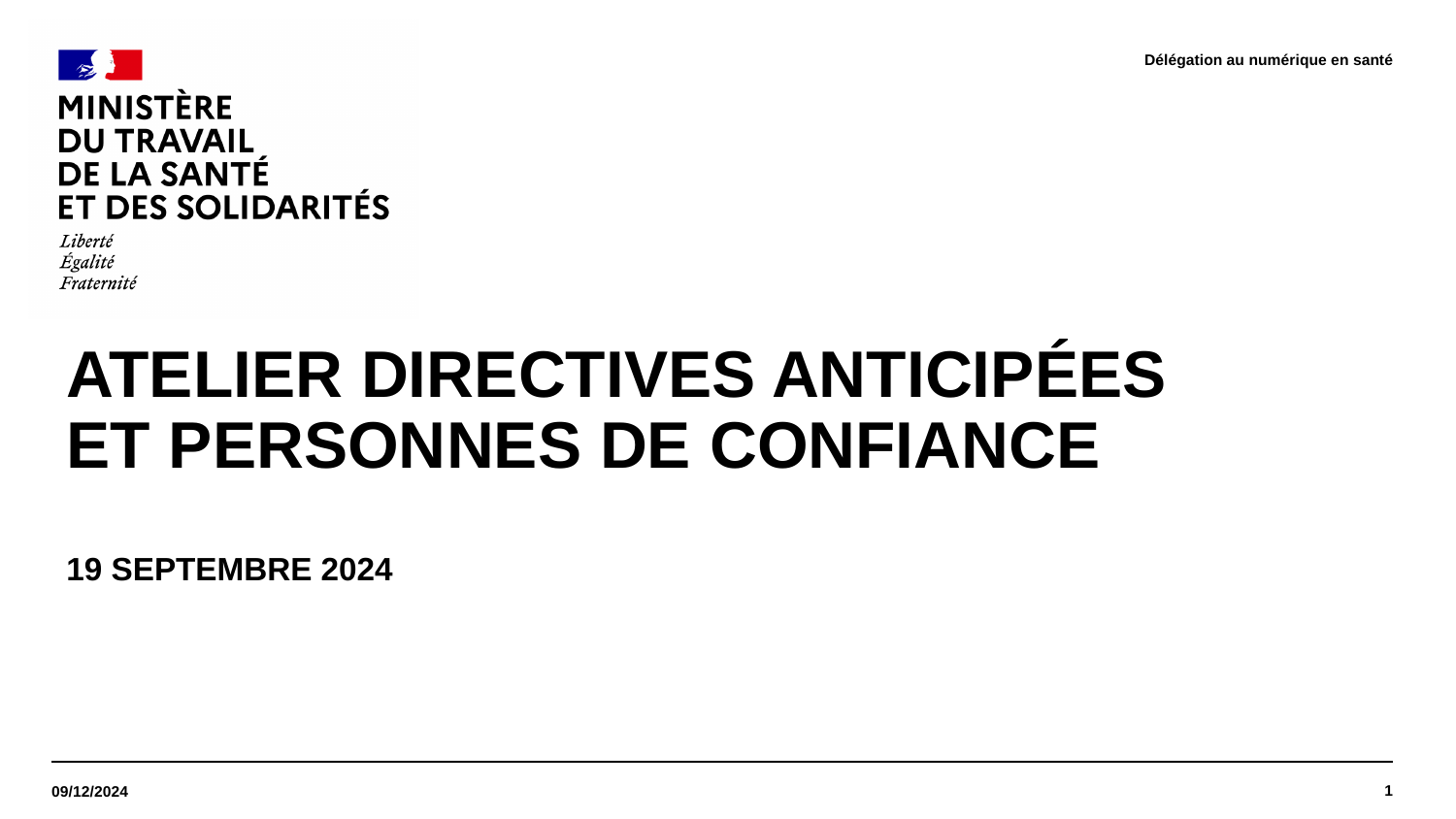

Délégation au numérique en santé
Atelier directives anticipées
et personnes de confiance

19 septembre 2024
1
09/12/2024